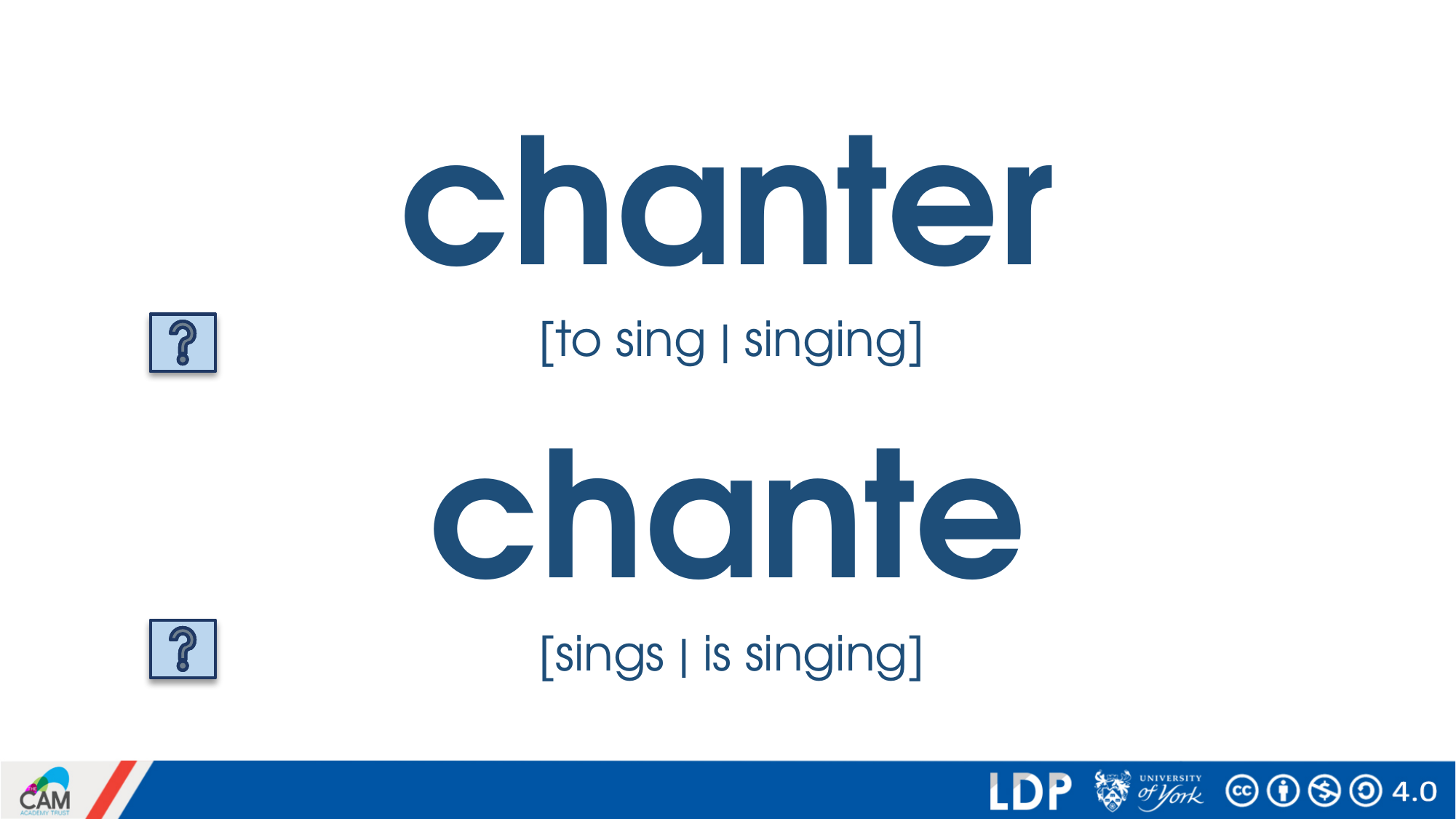

# chanter
[to sing | singing]

chante
[sings | is singing]